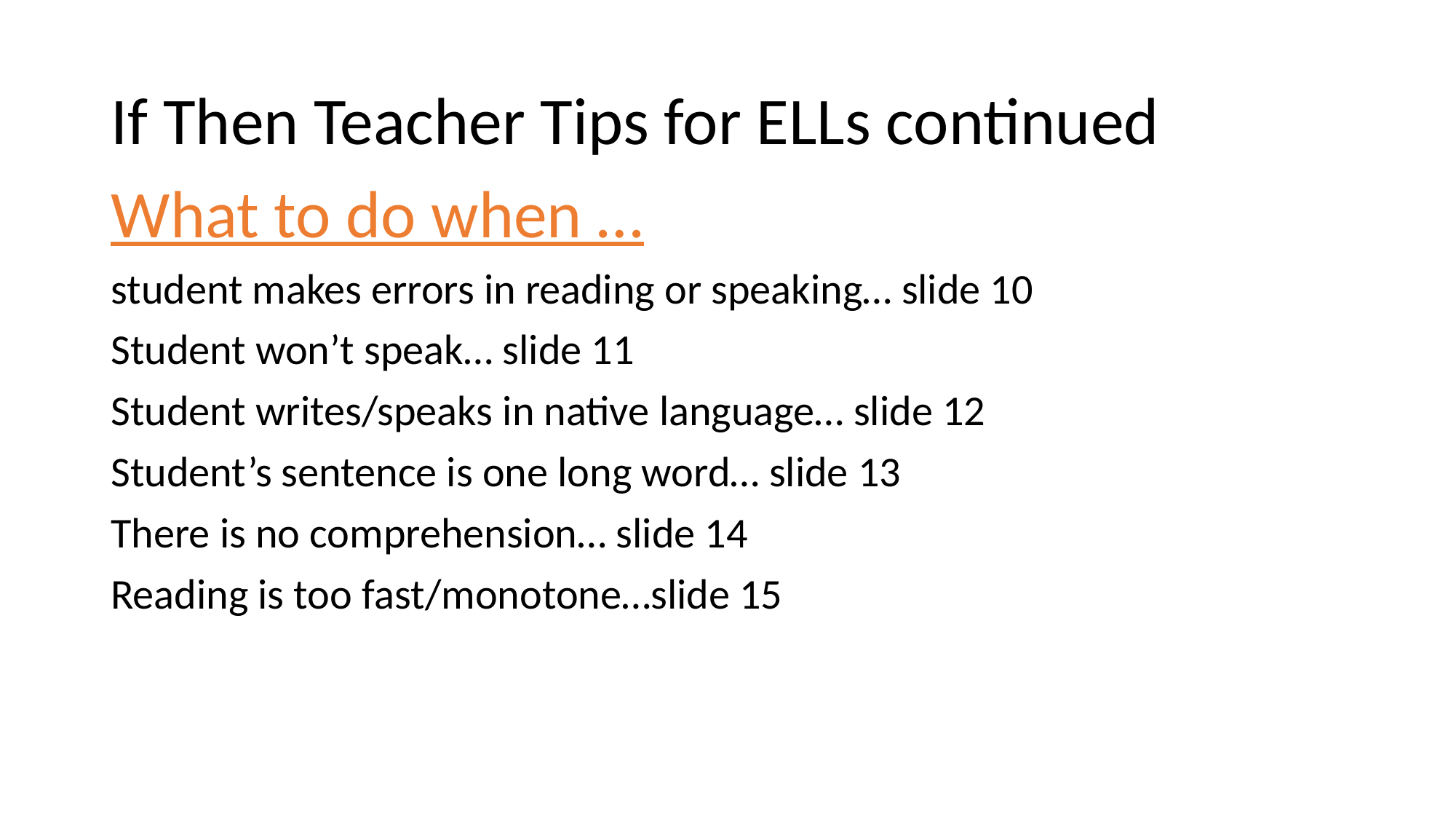

# If Then Teacher Tips for ELLs continued
What to do when …
student makes errors in reading or speaking… slide 10
Student won’t speak… slide 11
Student writes/speaks in native language… slide 12
Student’s sentence is one long word… slide 13
There is no comprehension… slide 14
Reading is too fast/monotone…slide 15